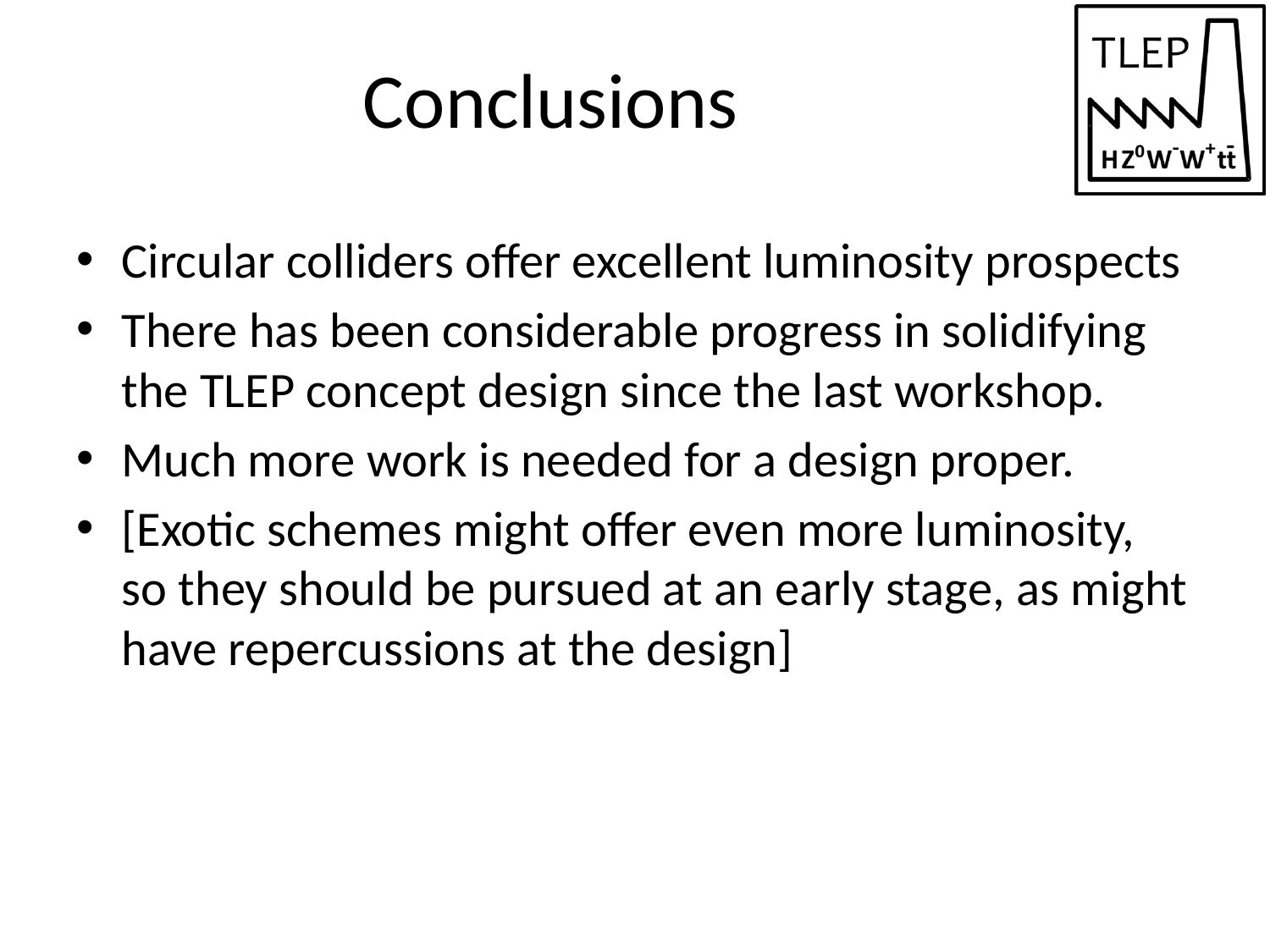

# Conclusions
Circular colliders offer excellent luminosity prospects
There has been considerable progress in solidifying the TLEP concept design since the last workshop.
Much more work is needed for a design proper.
[Exotic schemes might offer even more luminosity, so they should be pursued at an early stage, as might have repercussions at the design]